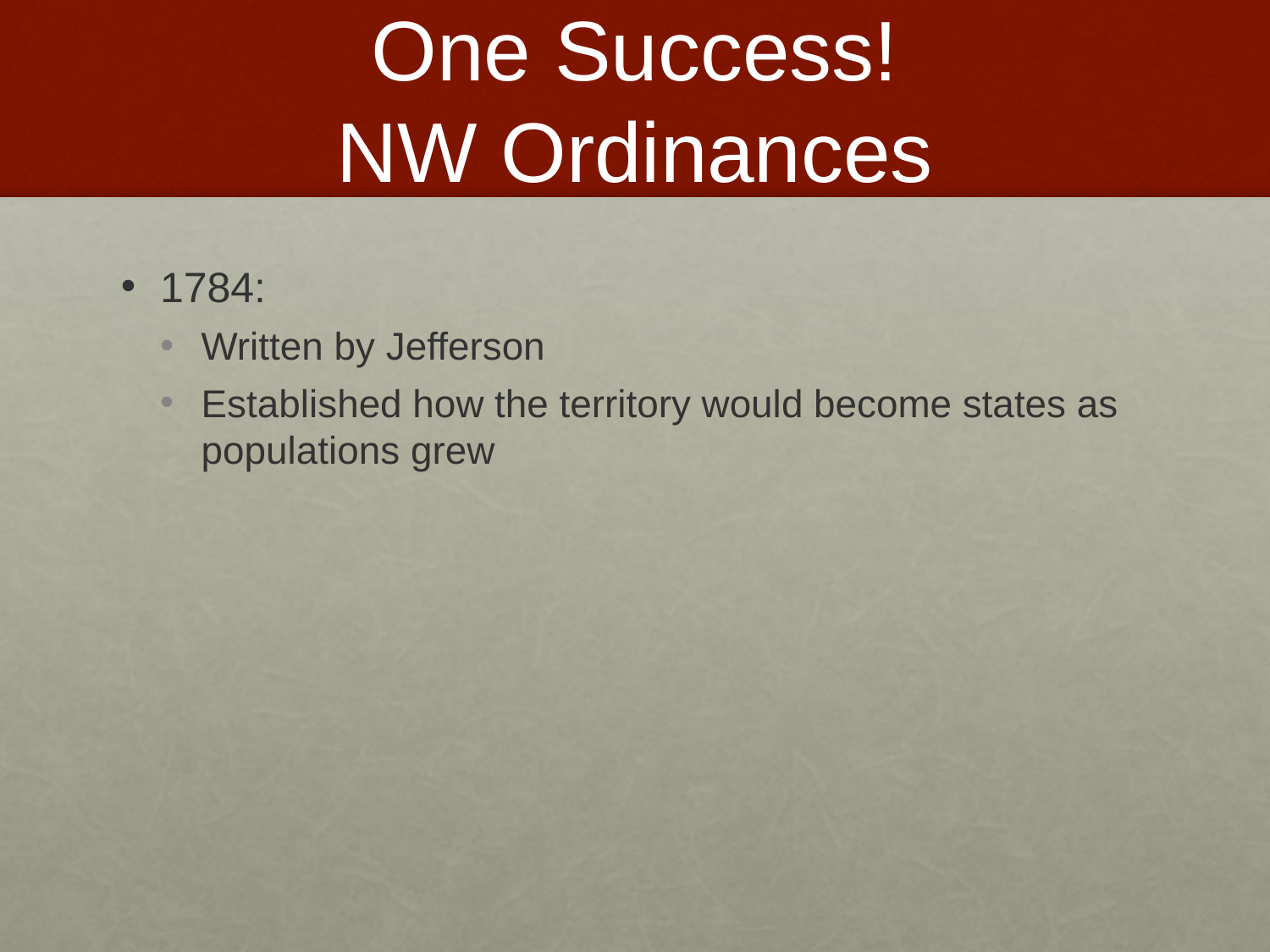

# One Success! NW Ordinances
1784:
Written by Jefferson
Established how the territory would become states as populations grew